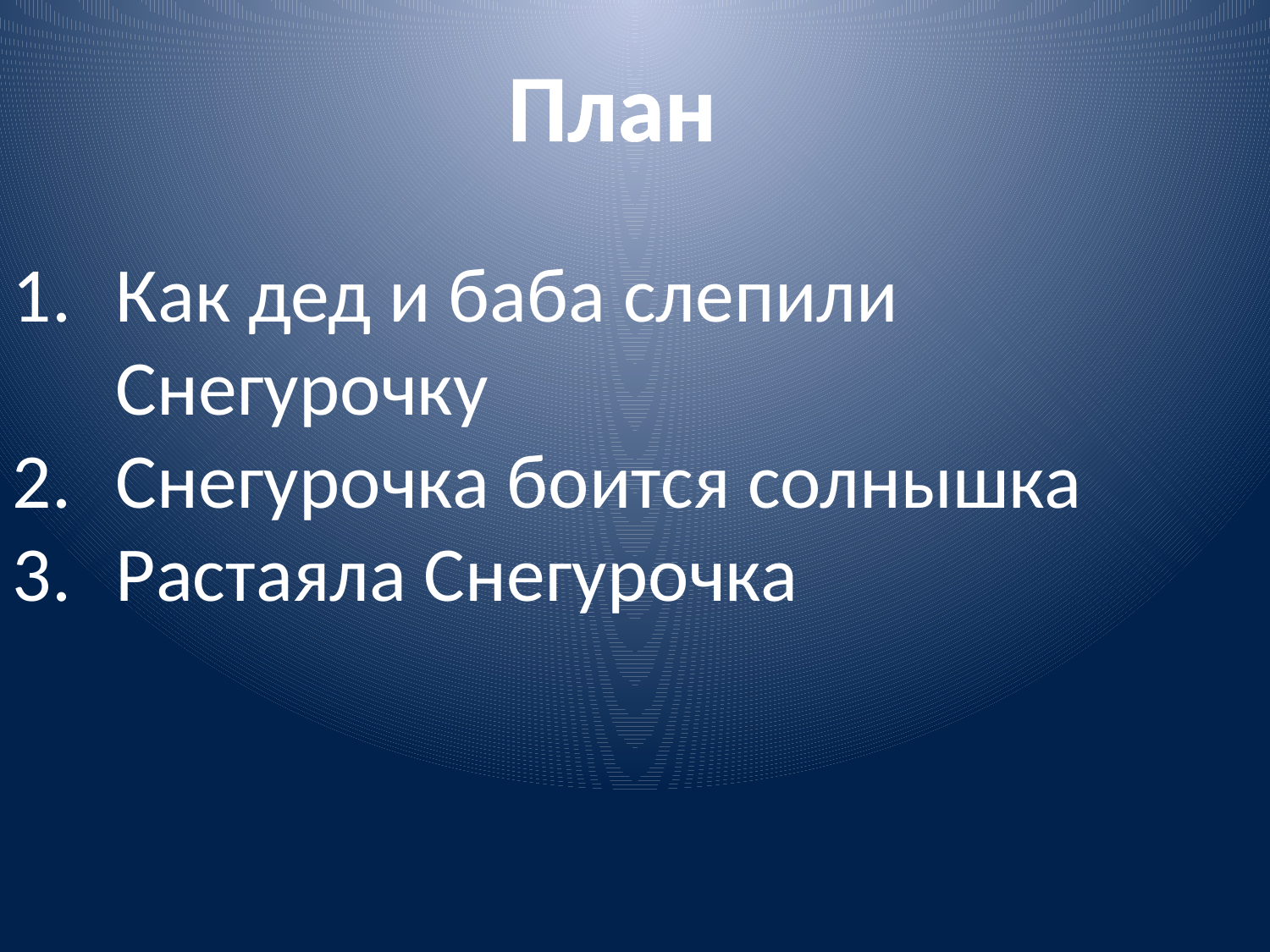

План
Как дед и баба слепили Снегурочку
Снегурочка боится солнышка
Растаяла Снегурочка